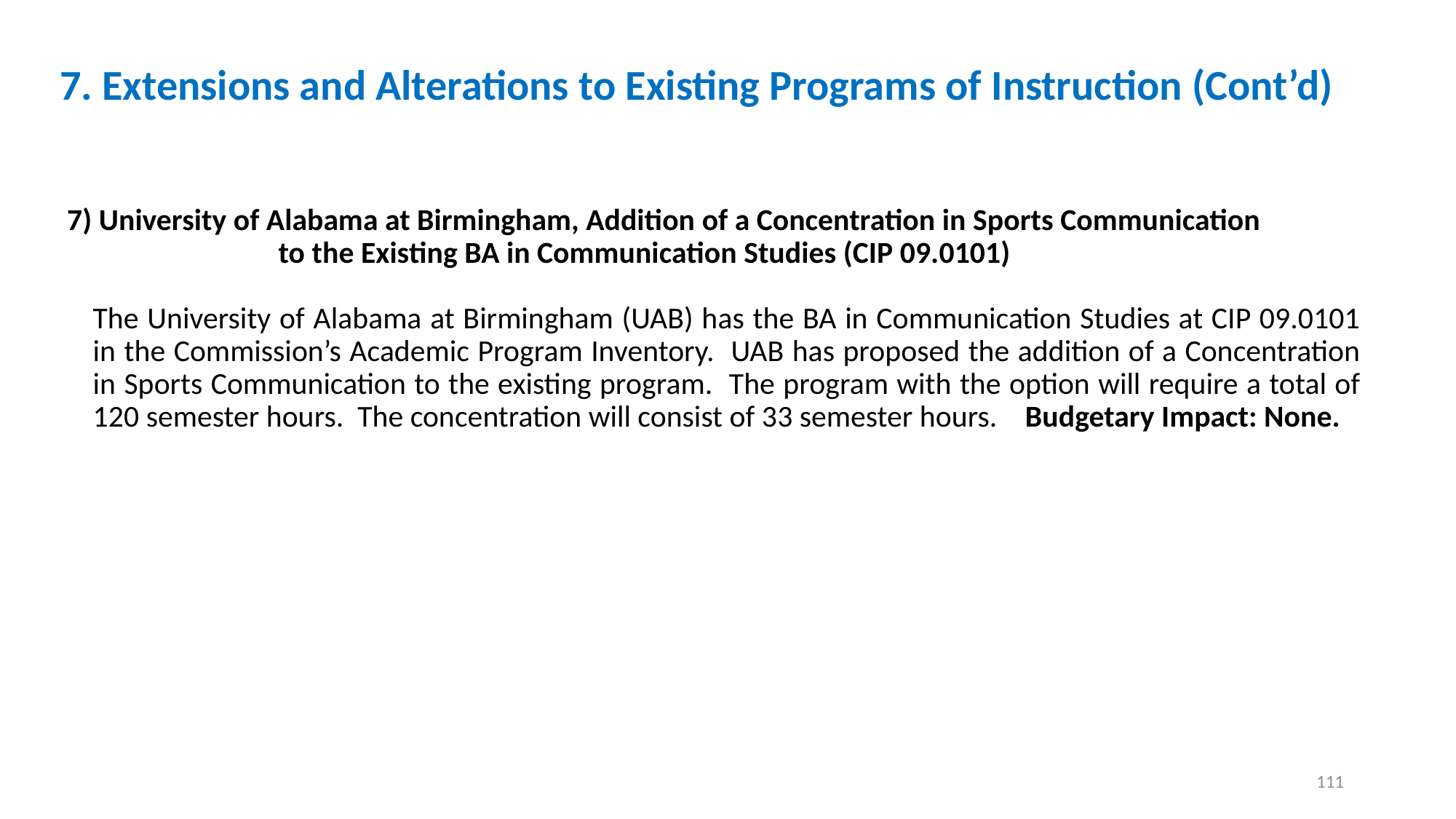

7. Extensions and Alterations to Existing Programs of Instruction (Cont’d)

 7) University of Alabama at Birmingham, Addition of a Concentration in Sports Communication
		to the Existing BA in Communication Studies (CIP 09.0101)

The University of Alabama at Birmingham (UAB) has the BA in Communication Studies at CIP 09.0101 in the Commission’s Academic Program Inventory.  UAB has proposed the addition of a Concentration in Sports Communication to the existing program.  The program with the option will require a total of 120 semester hours.  The concentration will consist of 33 semester hours.    Budgetary Impact: None.

111